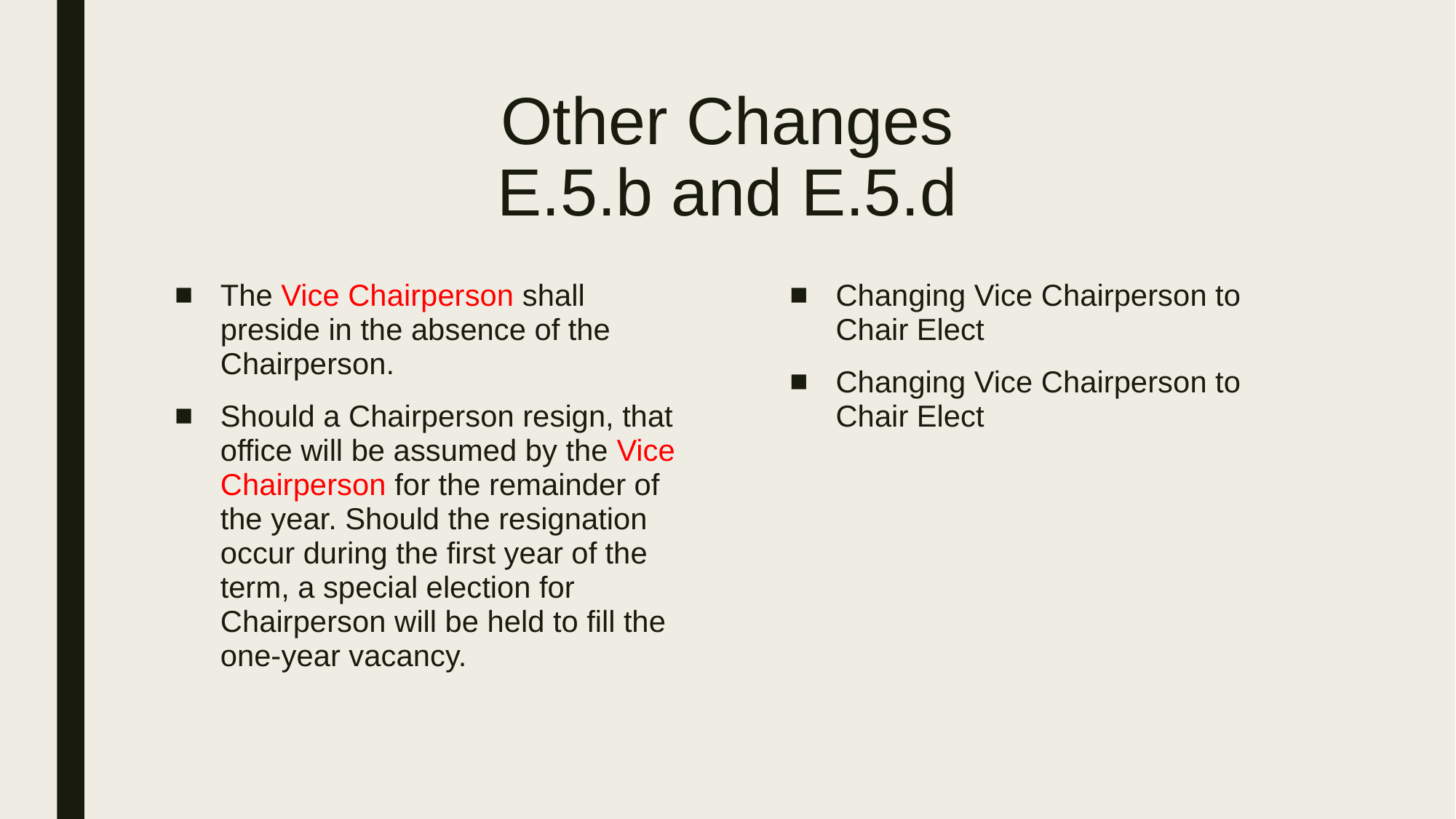

# Other Changes E.5.b and E.5.d
The Vice Chairperson shall preside in the absence of the Chairperson.
Should a Chairperson resign, that office will be assumed by the Vice Chairperson for the remainder of the year. Should the resignation occur during the first year of the term, a special election for Chairperson will be held to fill the one-year vacancy.

Changing Vice Chairperson to Chair Elect
Changing Vice Chairperson to Chair Elect